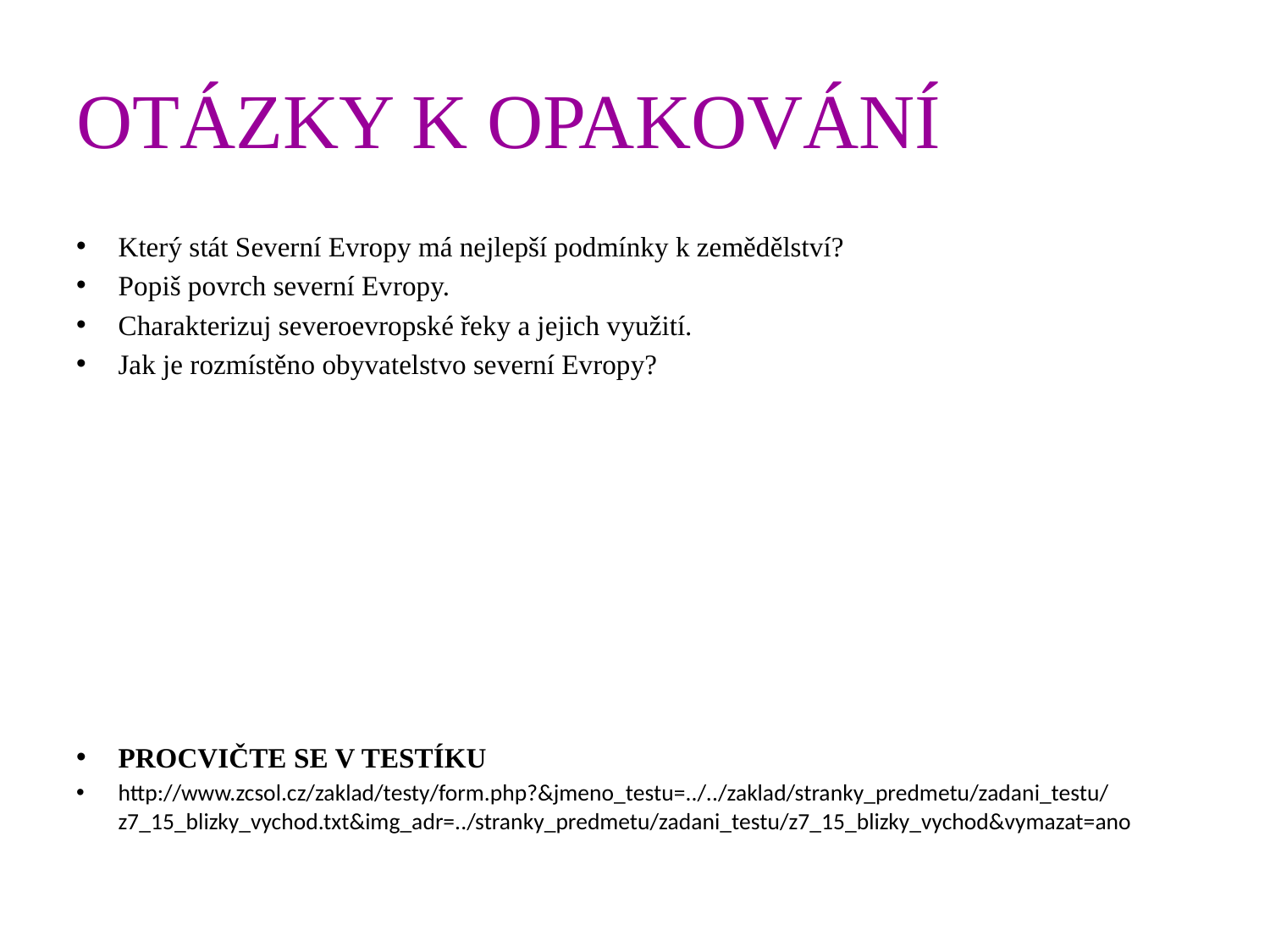

# OTÁZKY K OPAKOVÁNÍ
Který stát Severní Evropy má nejlepší podmínky k zemědělství?
Popiš povrch severní Evropy.
Charakterizuj severoevropské řeky a jejich využití.
Jak je rozmístěno obyvatelstvo severní Evropy?

PROCVIČTE SE V TESTÍKU
http://www.zcsol.cz/zaklad/testy/form.php?&jmeno_testu=../../zaklad/stranky_predmetu/zadani_testu/z7_15_blizky_vychod.txt&img_adr=../stranky_predmetu/zadani_testu/z7_15_blizky_vychod&vymazat=ano